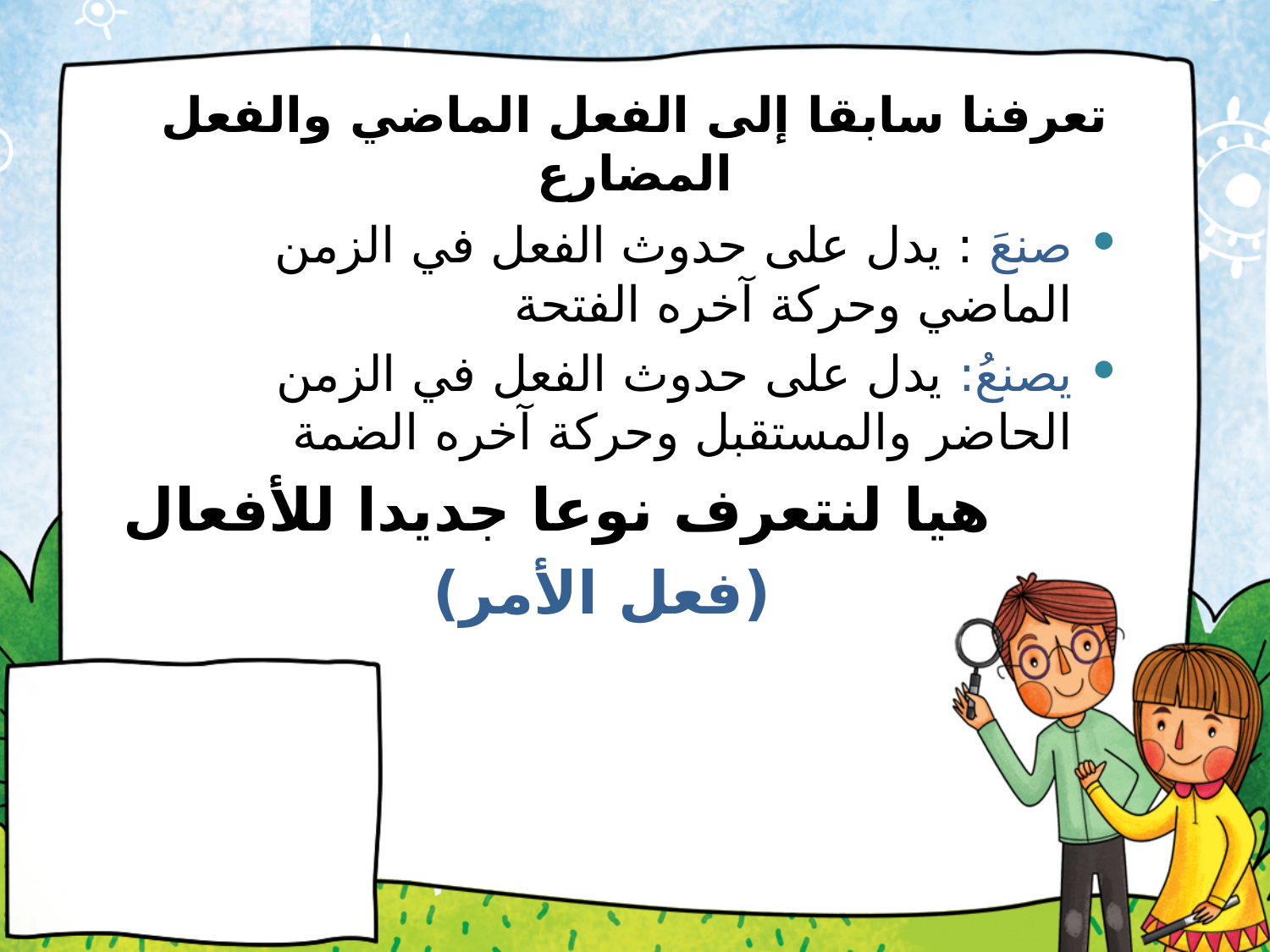

# تعرفنا سابقا إلى الفعل الماضي والفعل المضارع
صنعَ : يدل على حدوث الفعل في الزمن الماضي وحركة آخره الفتحة
يصنعُ: يدل على حدوث الفعل في الزمن الحاضر والمستقبل وحركة آخره الضمة
       هيا لنتعرف نوعا جديدا للأفعال
 (فعل الأمر)